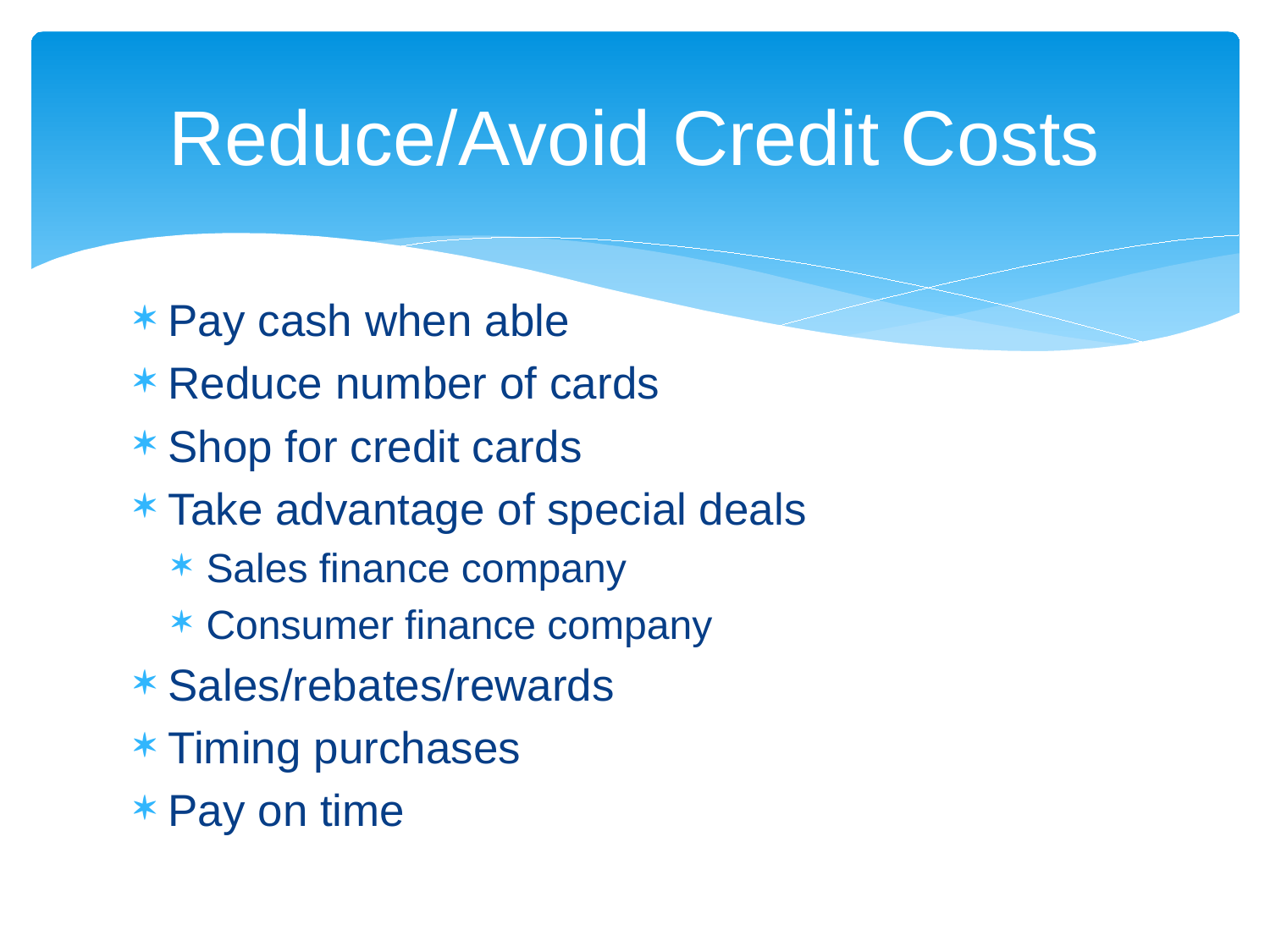

# Reduce/Avoid Credit Costs
Pay cash when able
Reduce number of cards
Shop for credit cards
Take advantage of special deals
Sales finance company
Consumer finance company
Sales/rebates/rewards
Timing purchases
Pay on time